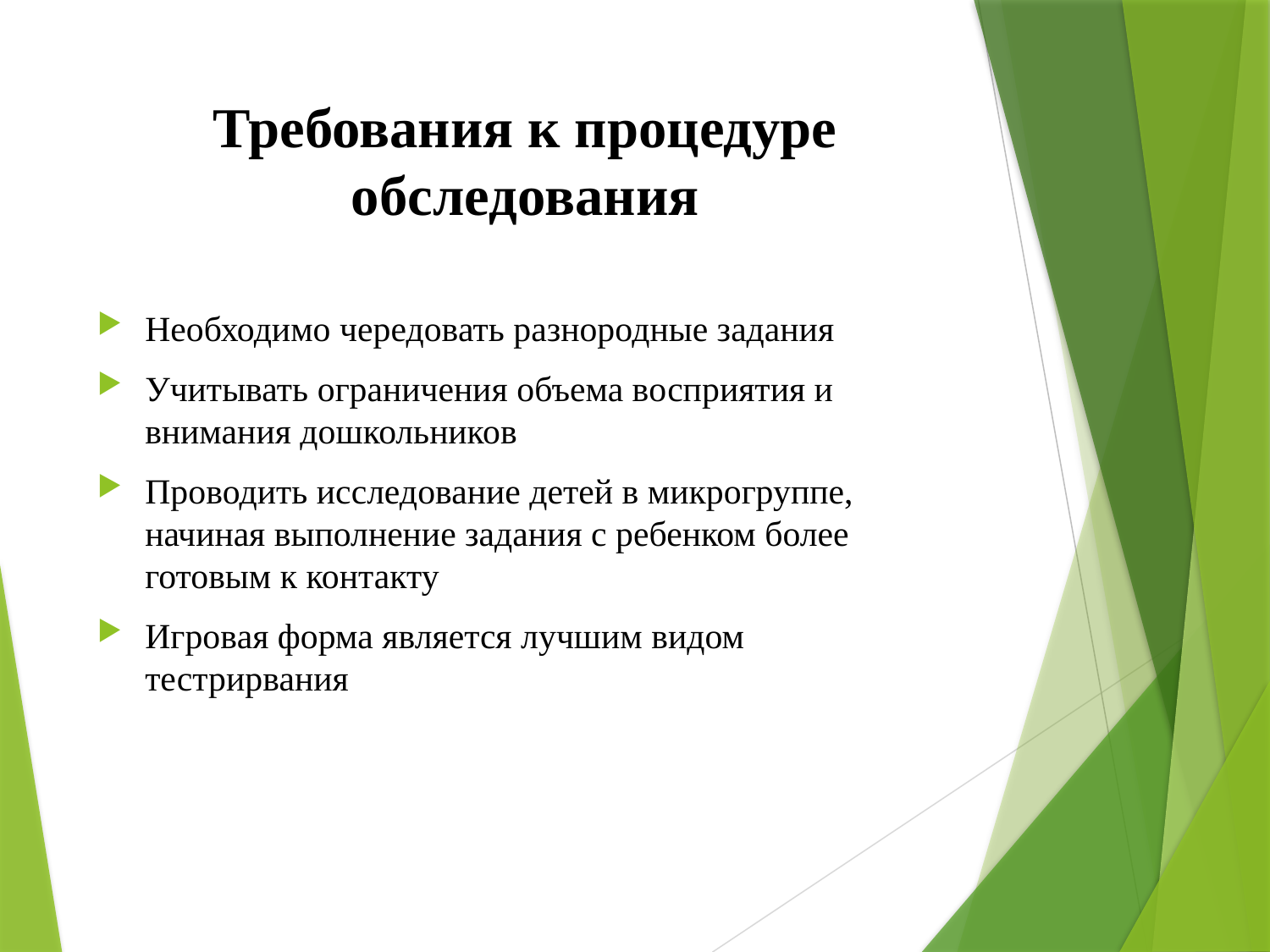

# Требования к процедуре обследования
Необходимо чередовать разнородные задания
Учитывать ограничения объема восприятия и внимания дошкольников
Проводить исследование детей в микрогруппе, начиная выполнение задания с ребенком более готовым к контакту
Игровая форма является лучшим видом тестрирвания